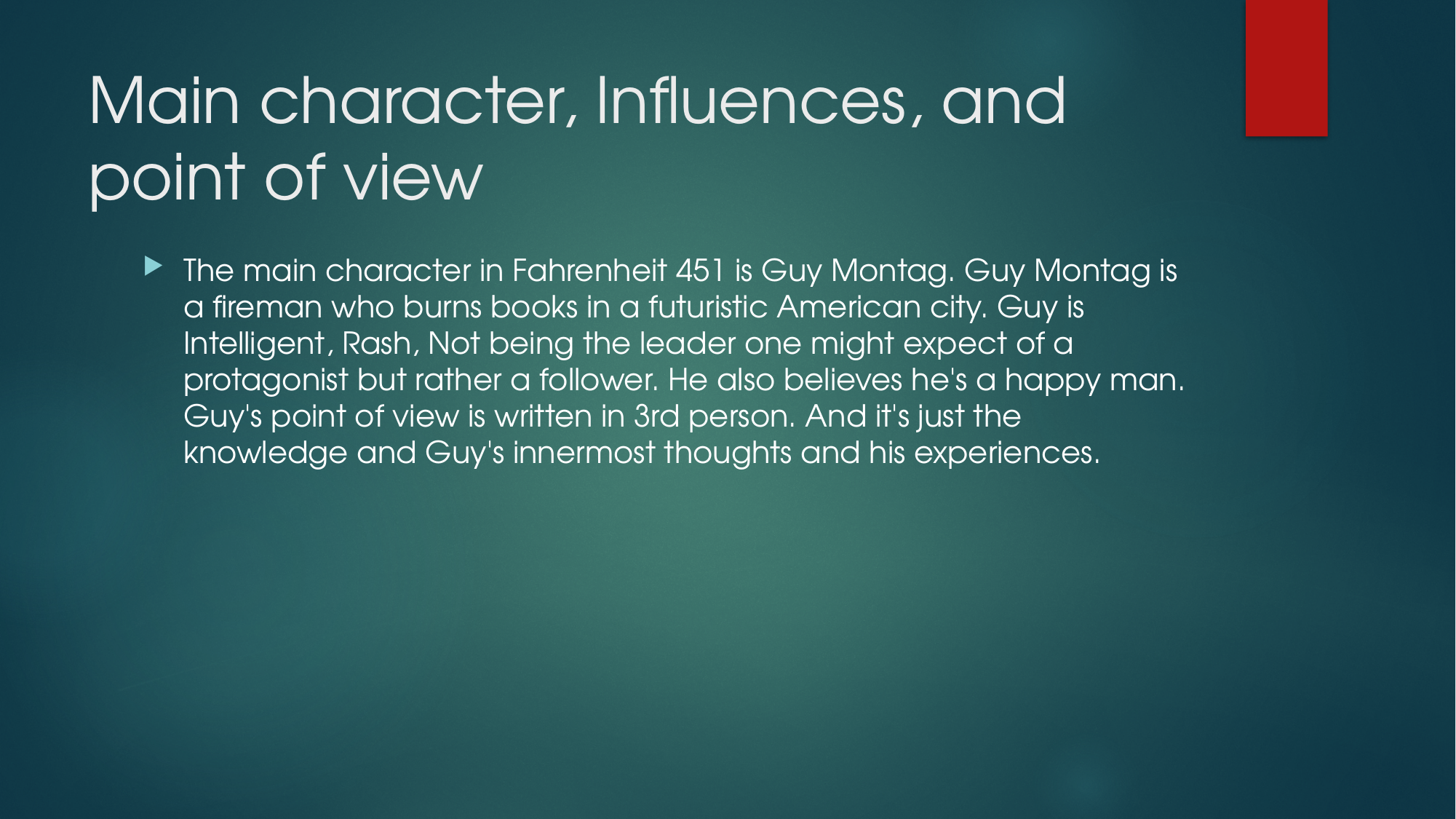

# Main character, Influences, and point of view
The main character in Fahrenheit 451 is Guy Montag. Guy Montag is a fireman who burns books in a futuristic American city. Guy is Intelligent, Rash, Not being the leader one might expect of a protagonist but rather a follower. He also believes he's a happy man. Guy's point of view is written in 3rd person. And it's just the knowledge and Guy's innermost thoughts and his experiences.